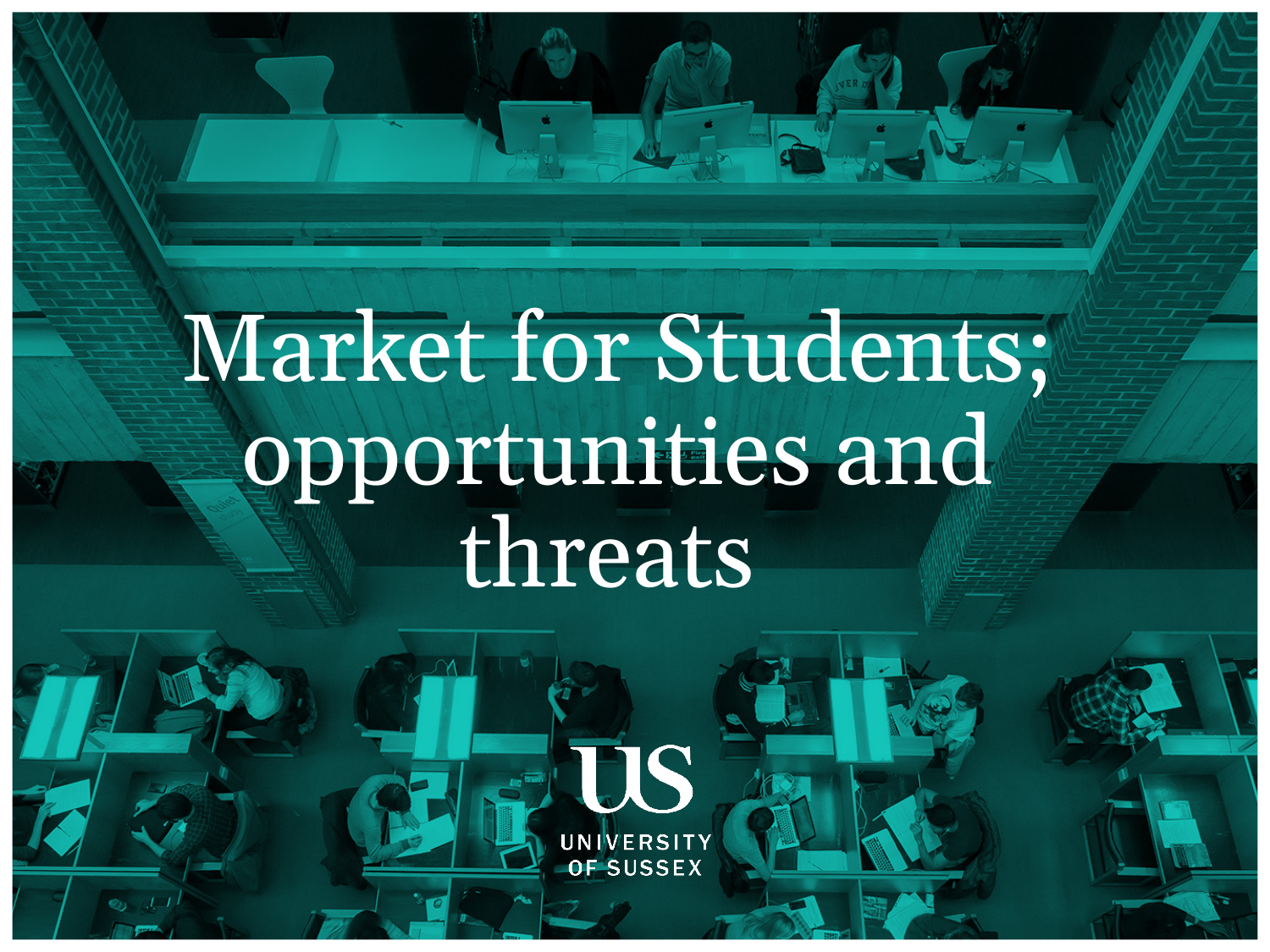

# Market for Students; opportunities and threats